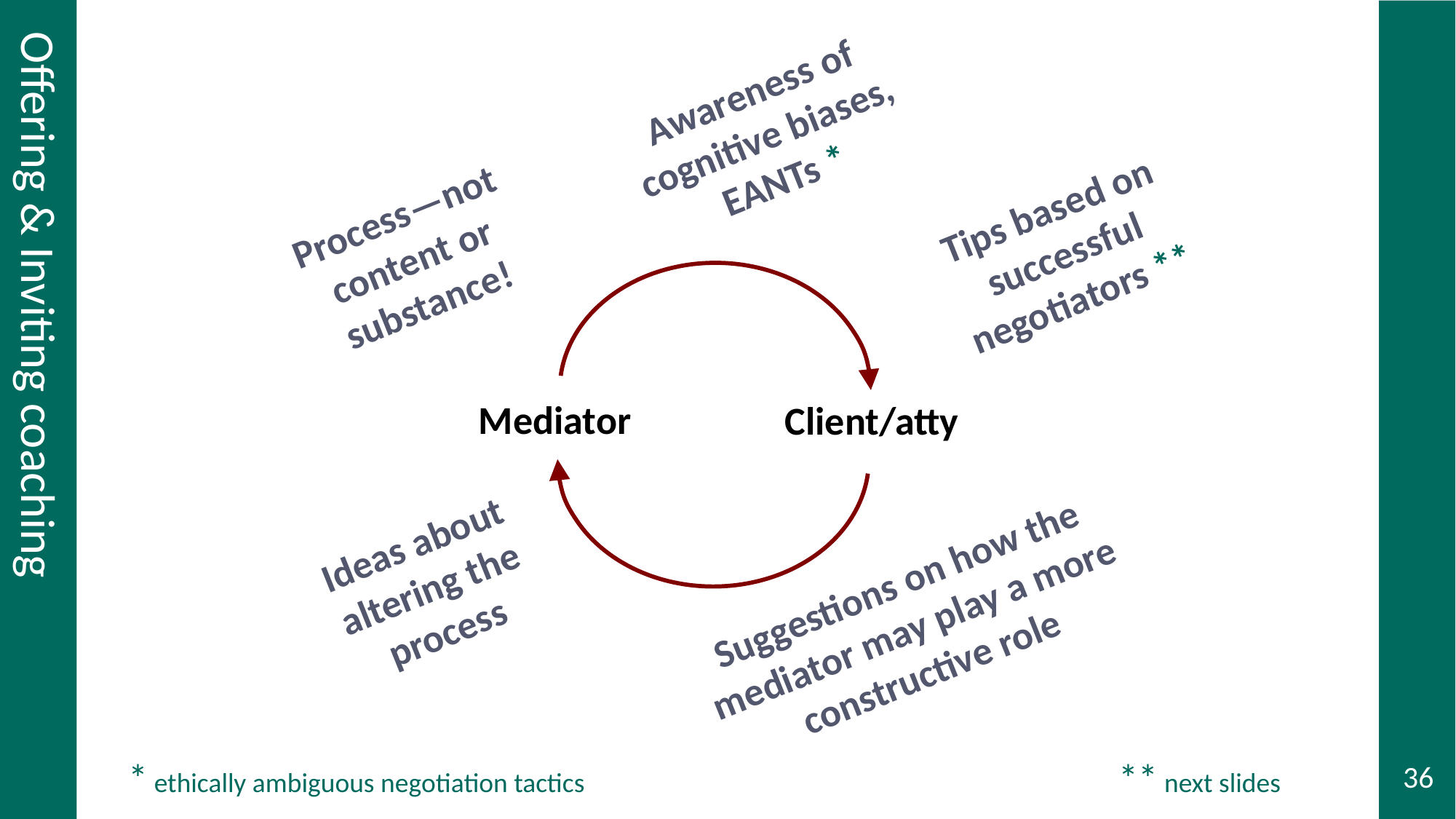

# Offering and inviting coaching, continued
Awareness of cognitive biases, EANTs *
Tips based on successful negotiators **
Process—not content or substance!

Offering & Inviting coaching
Mediator
Client/atty
Ideas about altering the process
Suggestions on how the mediator may play a more constructive role
** next slides
* ethically ambiguous negotiation tactics
36